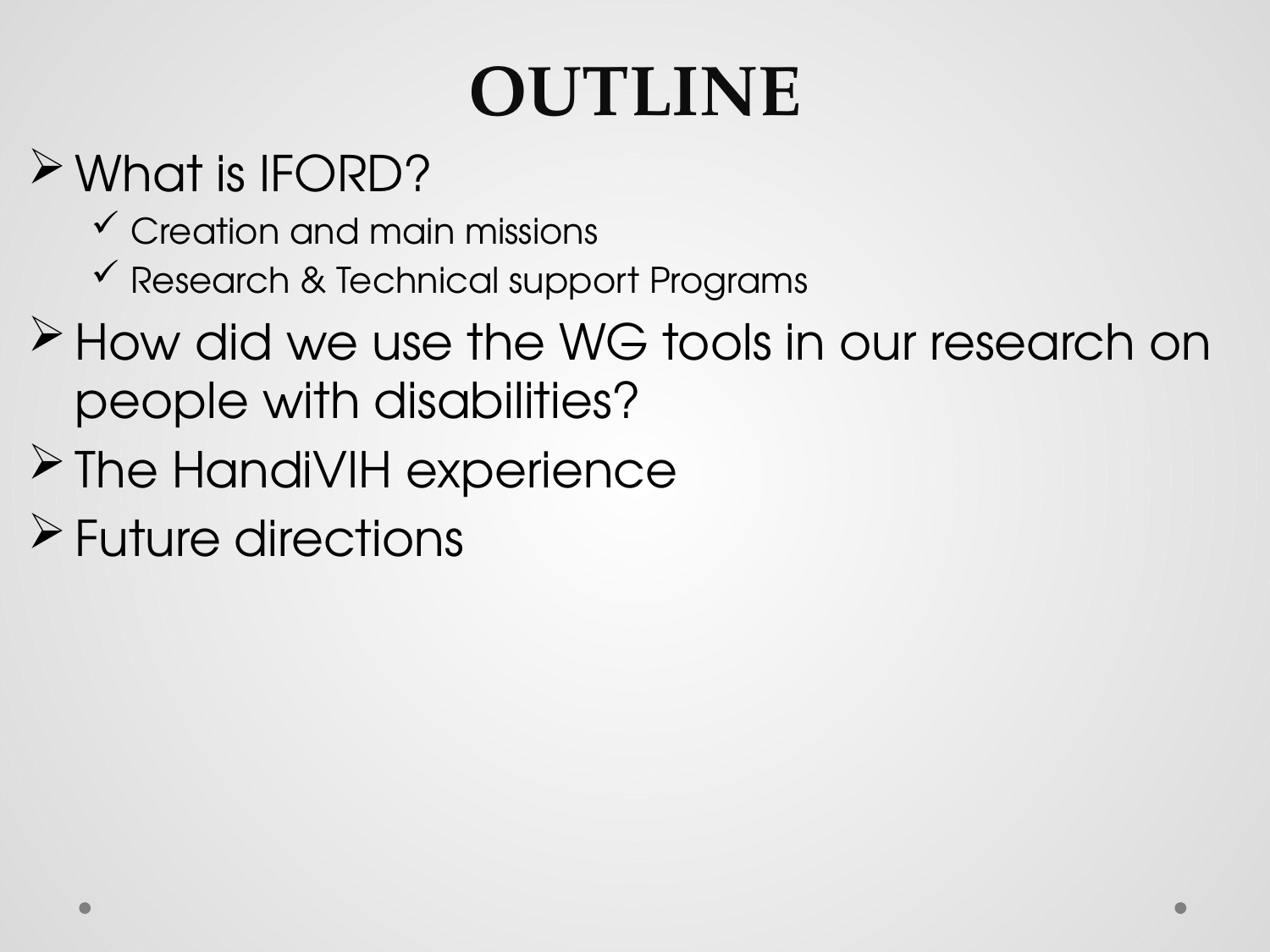

# OUTLINE
What is IFORD?
Creation and main missions
Research & Technical support Programs
How did we use the WG tools in our research on people with disabilities?
The HandiVIH experience
Future directions